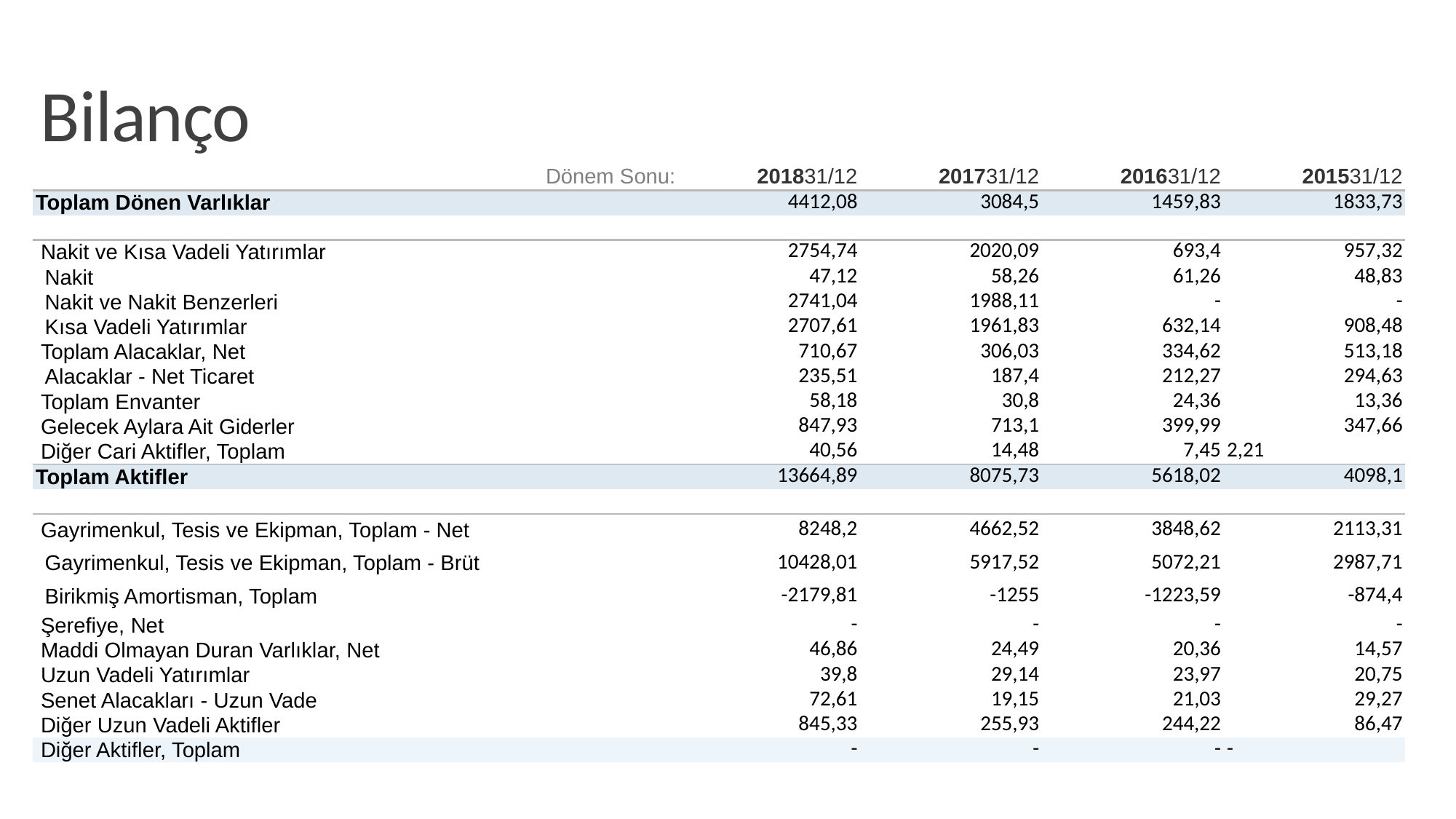

Bilanço
| Dönem Sonu: | 201831/12 | 201731/12 | 201631/12 | 201531/12 |
| --- | --- | --- | --- | --- |
| Toplam Dönen Varlıklar | 4412,08 | 3084,5 | 1459,83 | 1833,73 |
|  |  |  |  |  |
| Nakit ve Kısa Vadeli Yatırımlar | 2754,74 | 2020,09 | 693,4 | 957,32 |
| Nakit | 47,12 | 58,26 | 61,26 | 48,83 |
| Nakit ve Nakit Benzerleri | 2741,04 | 1988,11 | - | - |
| Kısa Vadeli Yatırımlar | 2707,61 | 1961,83 | 632,14 | 908,48 |
| Toplam Alacaklar, Net | 710,67 | 306,03 | 334,62 | 513,18 |
| Alacaklar - Net Ticaret | 235,51 | 187,4 | 212,27 | 294,63 |
| Toplam Envanter | 58,18 | 30,8 | 24,36 | 13,36 |
| Gelecek Aylara Ait Giderler | 847,93 | 713,1 | 399,99 | 347,66 |
| Diğer Cari Aktifler, Toplam | 40,56 | 14,48 | 7,45 | 2,21 |
| Toplam Aktifler | 13664,89 | 8075,73 | 5618,02 | 4098,1 |
|  |  |  |  |  |
| Gayrimenkul, Tesis ve Ekipman, Toplam - Net | 8248,2 | 4662,52 | 3848,62 | 2113,31 |
| Gayrimenkul, Tesis ve Ekipman, Toplam - Brüt | 10428,01 | 5917,52 | 5072,21 | 2987,71 |
| Birikmiş Amortisman, Toplam | -2179,81 | -1255 | -1223,59 | -874,4 |
| Şerefiye, Net | - | - | - | - |
| Maddi Olmayan Duran Varlıklar, Net | 46,86 | 24,49 | 20,36 | 14,57 |
| Uzun Vadeli Yatırımlar | 39,8 | 29,14 | 23,97 | 20,75 |
| Senet Alacakları - Uzun Vade | 72,61 | 19,15 | 21,03 | 29,27 |
| Diğer Uzun Vadeli Aktifler | 845,33 | 255,93 | 244,22 | 86,47 |
| Diğer Aktifler, Toplam | - | - | - | - |